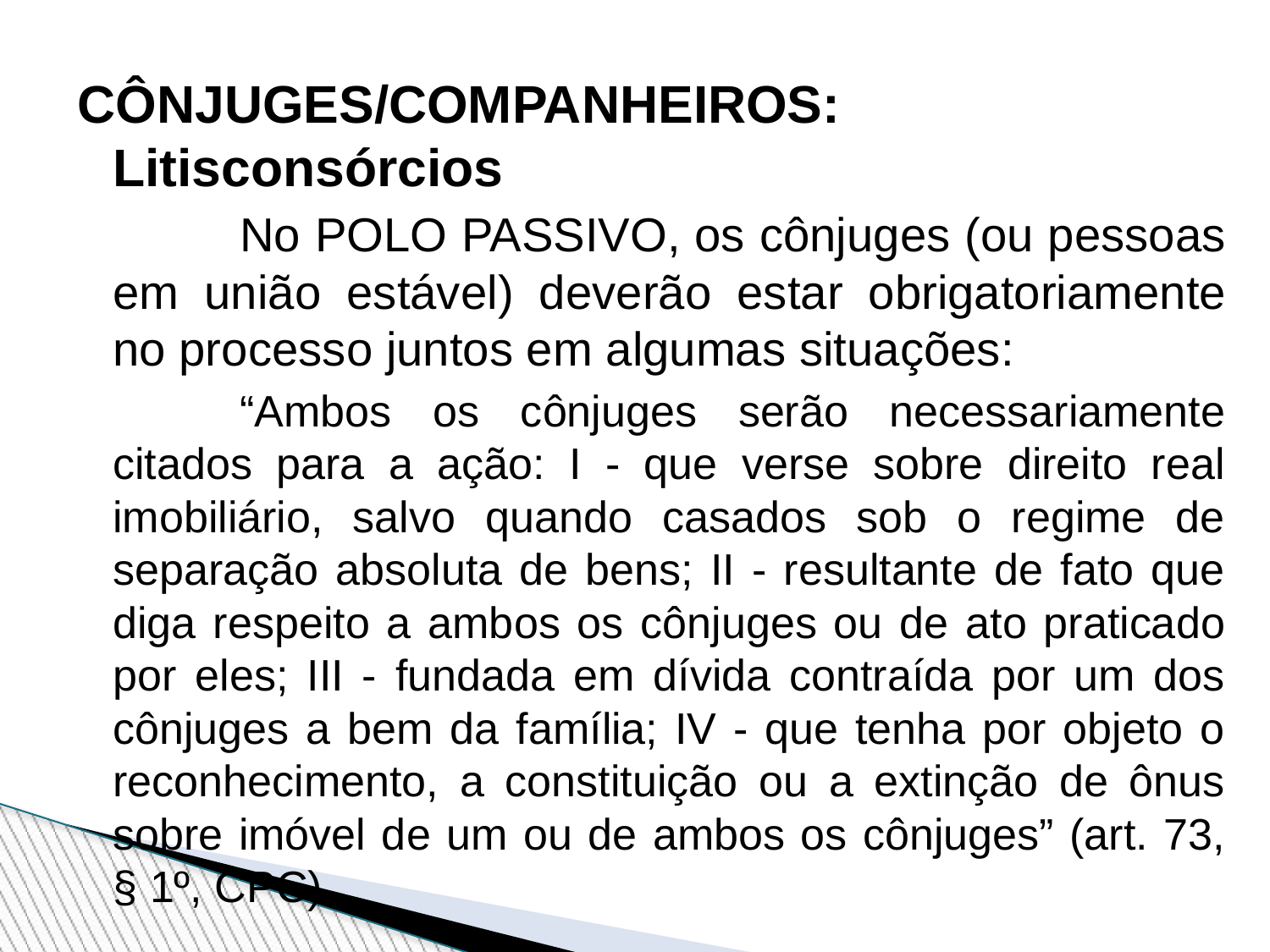

CÔNJUGES/COMPANHEIROS: Litisconsórcios
		No POLO PASSIVO, os cônjuges (ou pessoas em união estável) deverão estar obrigatoriamente no processo juntos em algumas situações:
		“Ambos os cônjuges serão necessariamente citados para a ação: I - que verse sobre direito real imobiliário, salvo quando casados sob o regime de separação absoluta de bens; II - resultante de fato que diga respeito a ambos os cônjuges ou de ato praticado por eles; III - fundada em dívida contraída por um dos cônjuges a bem da família; IV - que tenha por objeto o reconhecimento, a constituição ou a extinção de ônus sobre imóvel de um ou de ambos os cônjuges” (art. 73, § 1º, CPC).